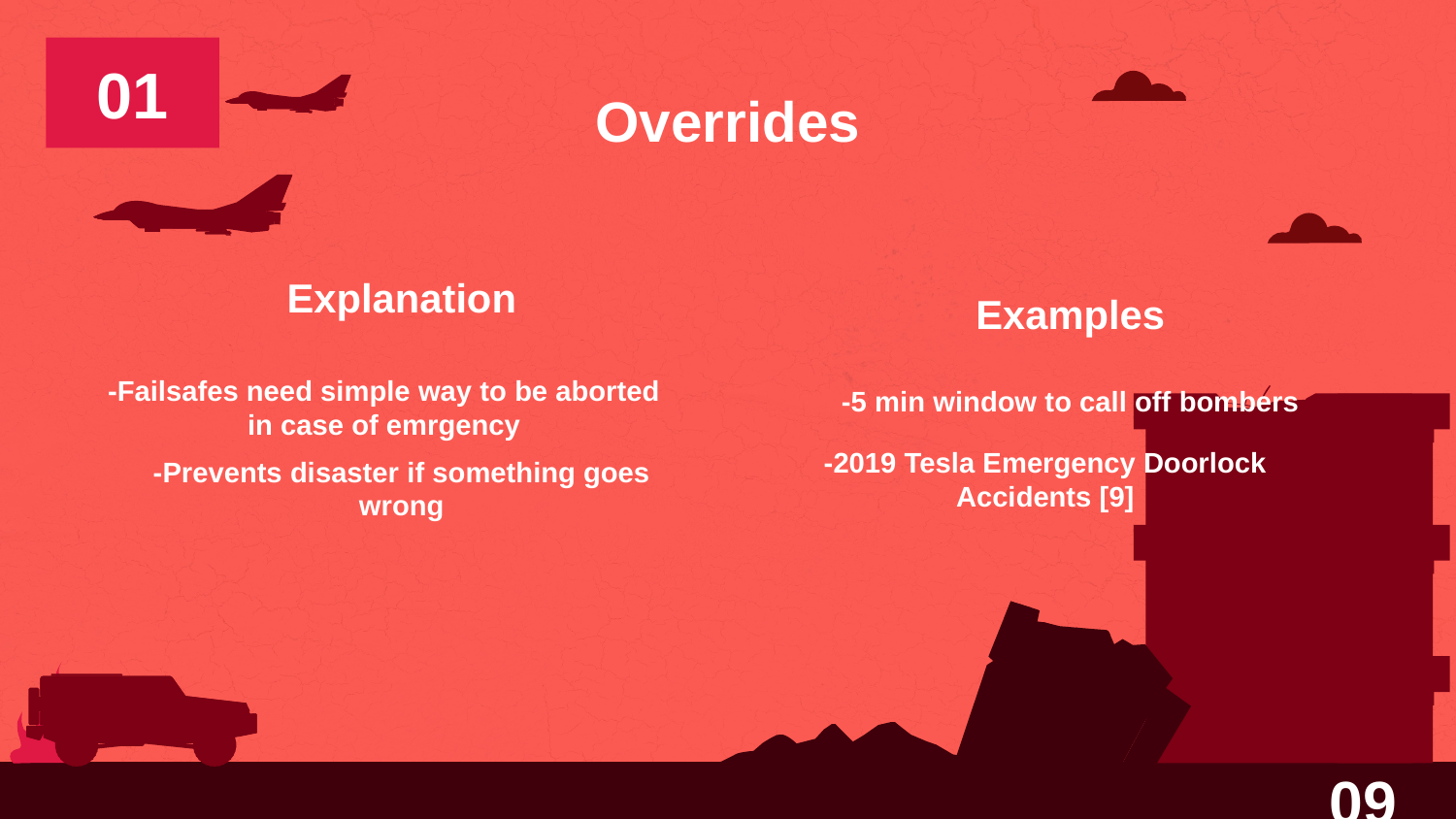

# Overrides
01
Explanation
Examples
-5 min window to call off bombers
-Failsafes need simple way to be aborted in case of emrgency

-2019 Tesla Emergency Doorlock Accidents [9]
-Prevents disaster if something goes wrong

09